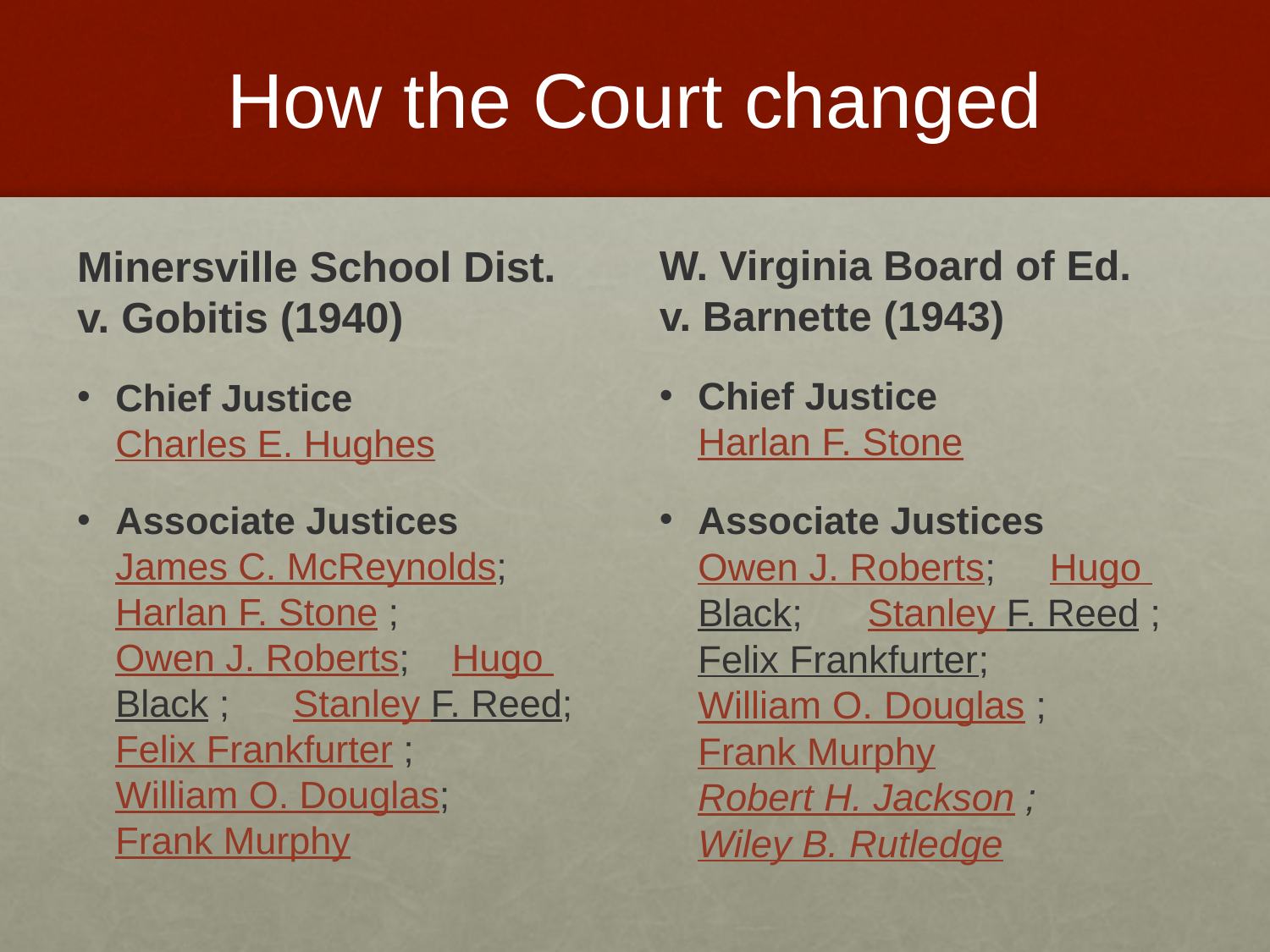

# How the Court changed
Minersville School Dist.
v. Gobitis (1940)
Chief Justice
Charles E. Hughes
Associate Justices
James C. McReynolds; Harlan F. Stone ; Owen J. Roberts;    Hugo Black ;      Stanley F. Reed; Felix Frankfurter ; William O. Douglas; Frank Murphy

W. Virginia Board of Ed.
v. Barnette (1943)
Chief Justice
Harlan F. Stone
Associate Justices
Owen J. Roberts;     Hugo Black;      Stanley F. Reed ; Felix Frankfurter; William O. Douglas ; Frank Murphy
Robert H. Jackson ; Wiley B. Rutledge